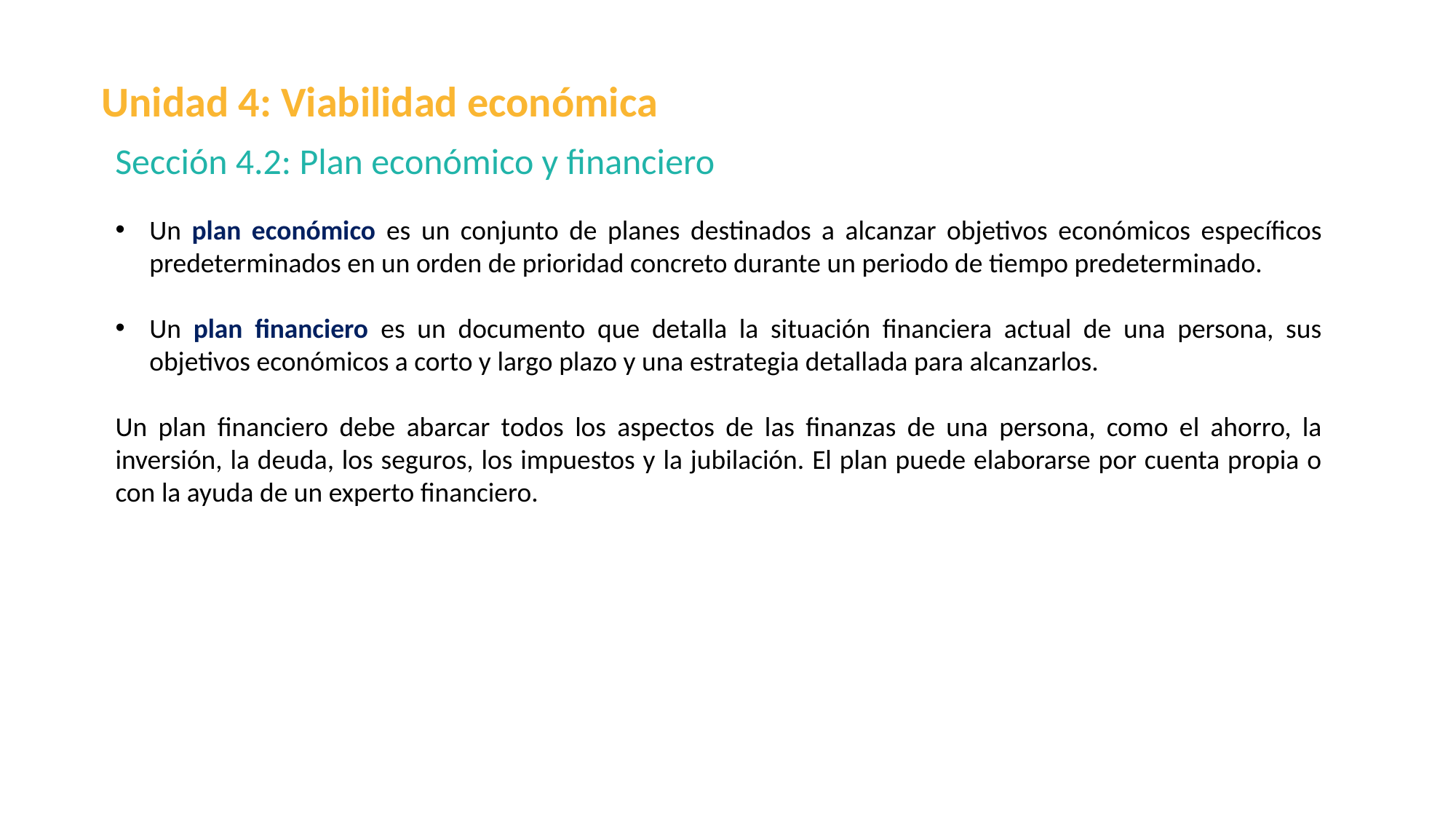

Unidad 4: Viabilidad económica
Sección 4.2: Plan económico y financiero
Un plan económico es un conjunto de planes destinados a alcanzar objetivos económicos específicos predeterminados en un orden de prioridad concreto durante un periodo de tiempo predeterminado.

Un plan financiero es un documento que detalla la situación financiera actual de una persona, sus objetivos económicos a corto y largo plazo y una estrategia detallada para alcanzarlos.

Un plan financiero debe abarcar todos los aspectos de las finanzas de una persona, como el ahorro, la inversión, la deuda, los seguros, los impuestos y la jubilación. El plan puede elaborarse por cuenta propia o con la ayuda de un experto financiero.